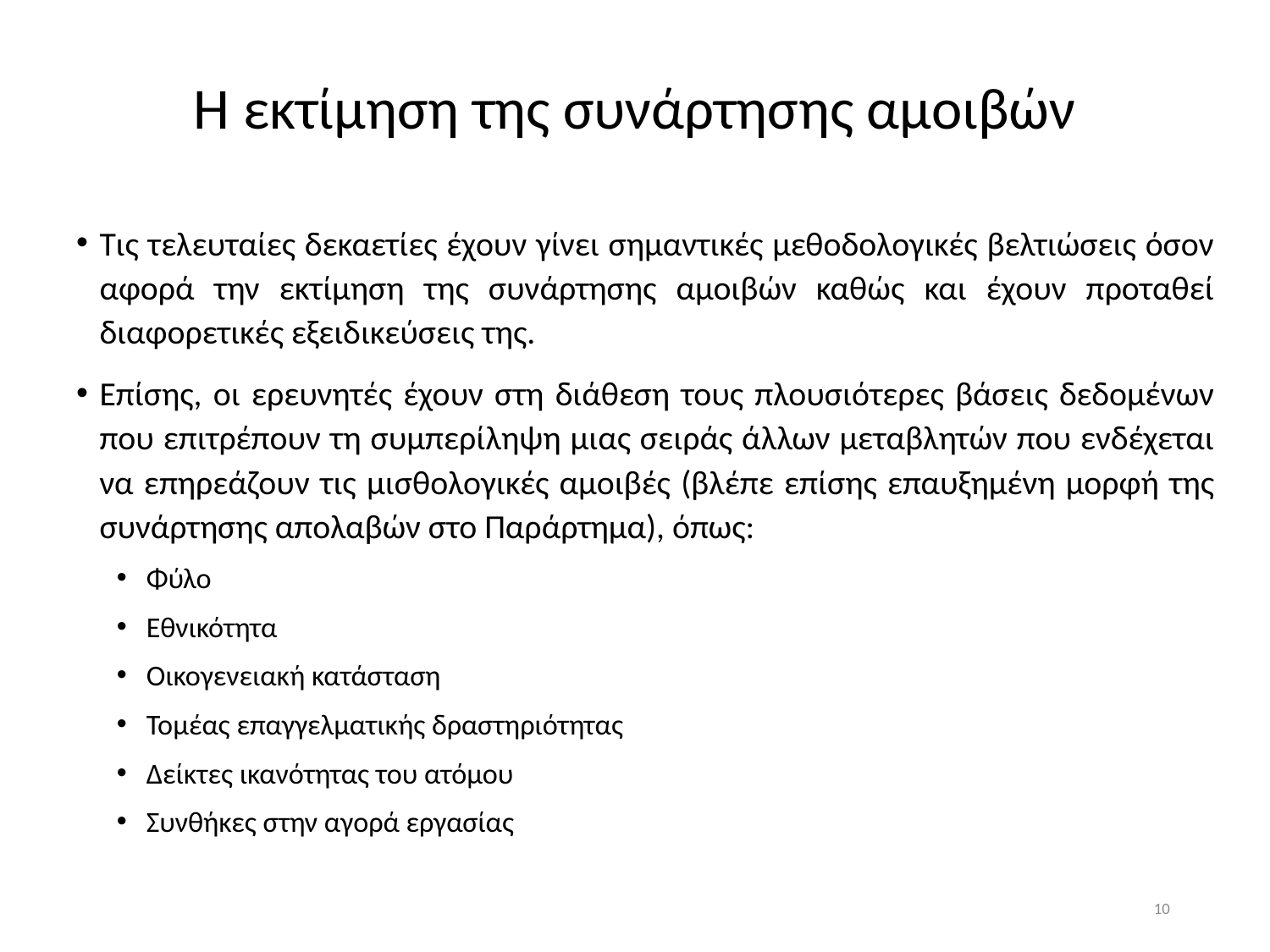

# Η εκτίμηση της συνάρτησης αμοιβών
Τις τελευταίες δεκαετίες έχουν γίνει σημαντικές μεθοδολογικές βελτιώσεις όσον αφορά την εκτίμηση της συνάρτησης αμοιβών καθώς και έχουν προταθεί διαφορετικές εξειδικεύσεις της.
Επίσης, οι ερευνητές έχουν στη διάθεση τους πλουσιότερες βάσεις δεδομένων που επιτρέπουν τη συμπερίληψη μιας σειράς άλλων μεταβλητών που ενδέχεται να επηρεάζουν τις μισθολογικές αμοιβές (βλέπε επίσης επαυξημένη μορφή της συνάρτησης απολαβών στο Παράρτημα), όπως:
Φύλο
Εθνικότητα
Οικογενειακή κατάσταση
Τομέας επαγγελματικής δραστηριότητας
Δείκτες ικανότητας του ατόμου
Συνθήκες στην αγορά εργασίας
10